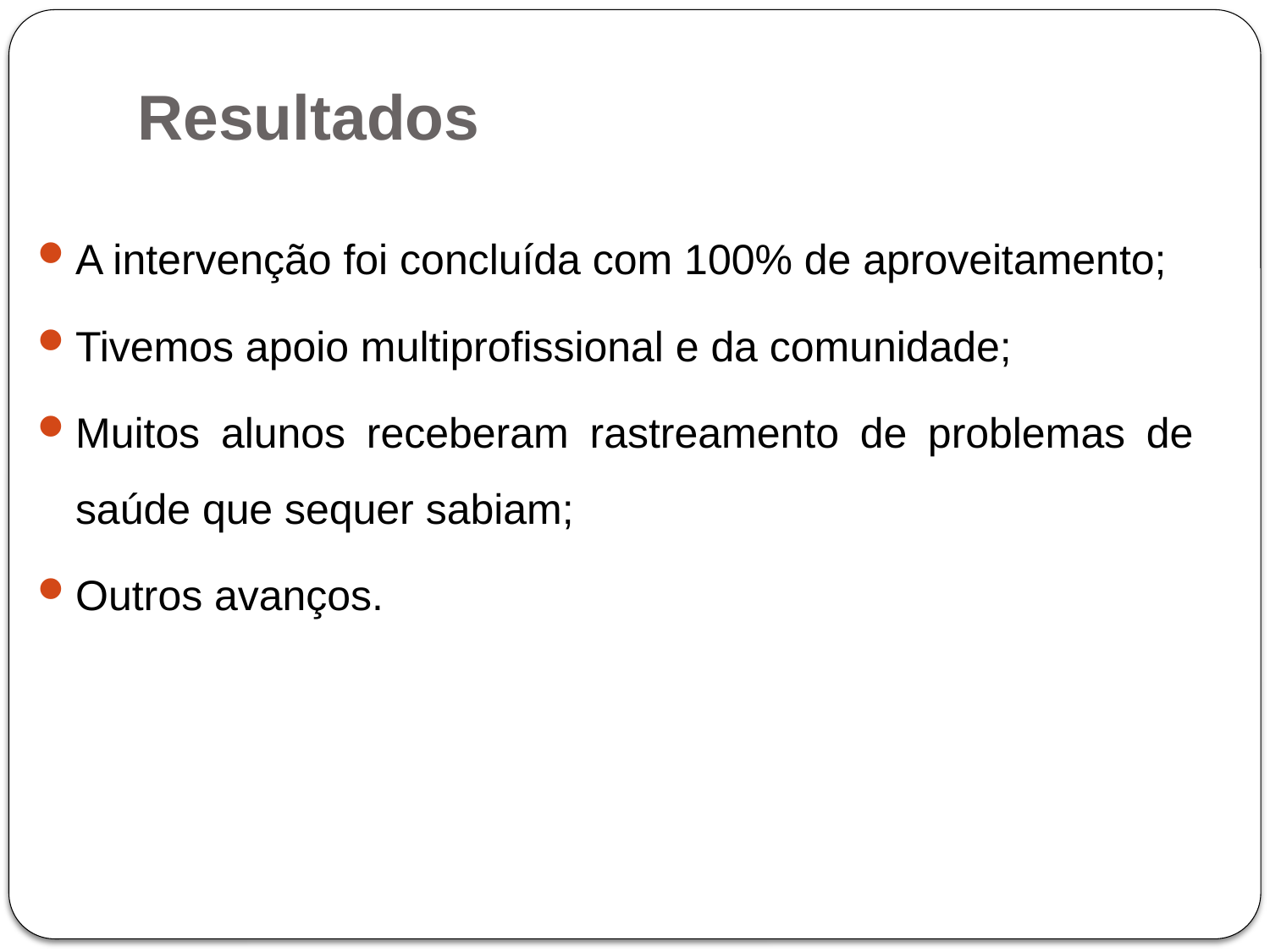

# Resultados
A intervenção foi concluída com 100% de aproveitamento;
Tivemos apoio multiprofissional e da comunidade;
Muitos alunos receberam rastreamento de problemas de saúde que sequer sabiam;
Outros avanços.